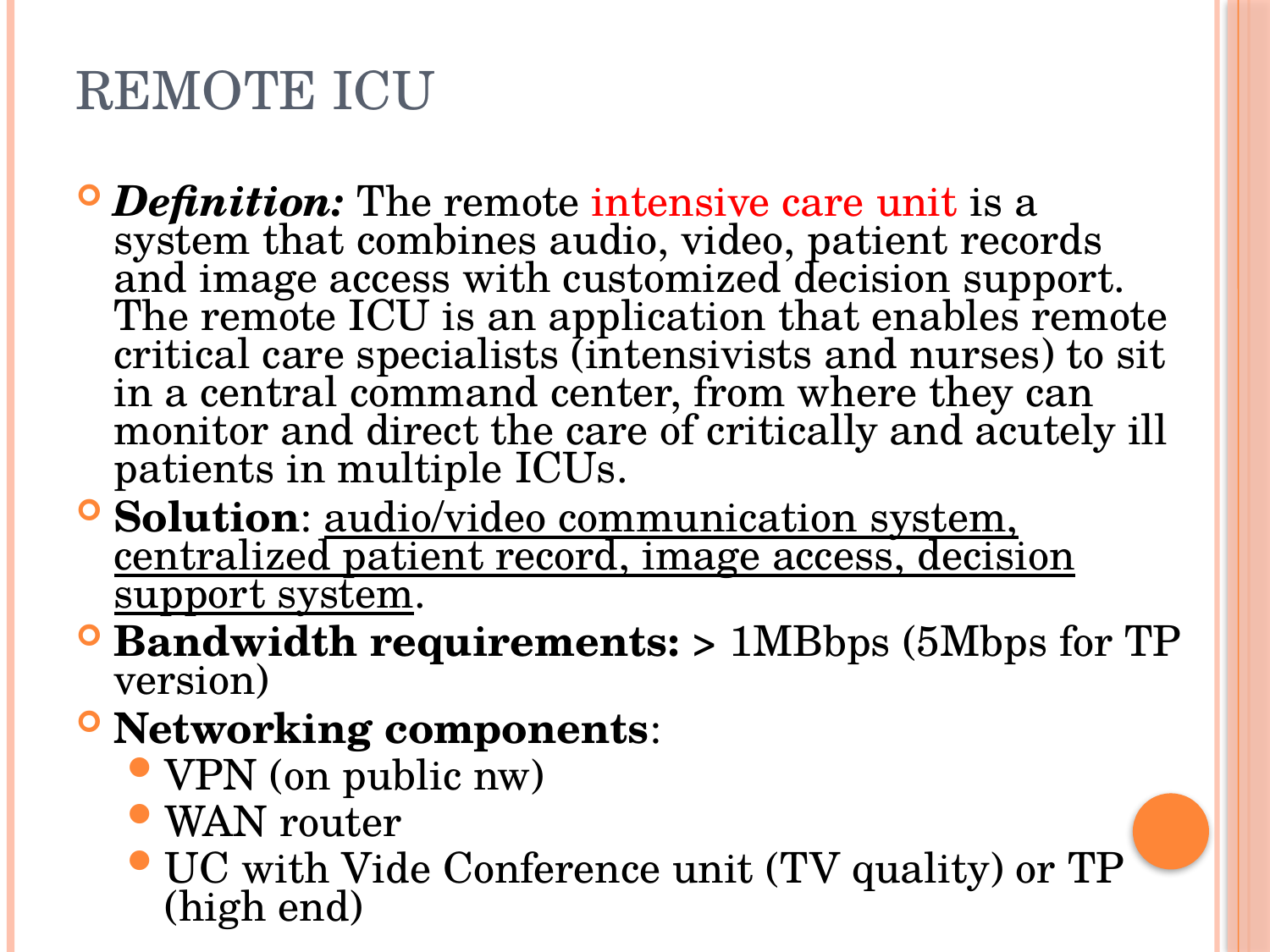

# Remote ICU
Definition: The remote intensive care unit is a system that combines audio, video, patient records and image access with customized decision support. The remote ICU is an application that enables remote critical care specialists (intensivists and nurses) to sit in a central command center, from where they can monitor and direct the care of critically and acutely ill patients in multiple ICUs.
Solution: audio/video communication system, centralized patient record, image access, decision support system.
Bandwidth requirements: > 1MBbps (5Mbps for TP version)
Networking components:
VPN (on public nw)
WAN router
UC with Vide Conference unit (TV quality) or TP (high end)